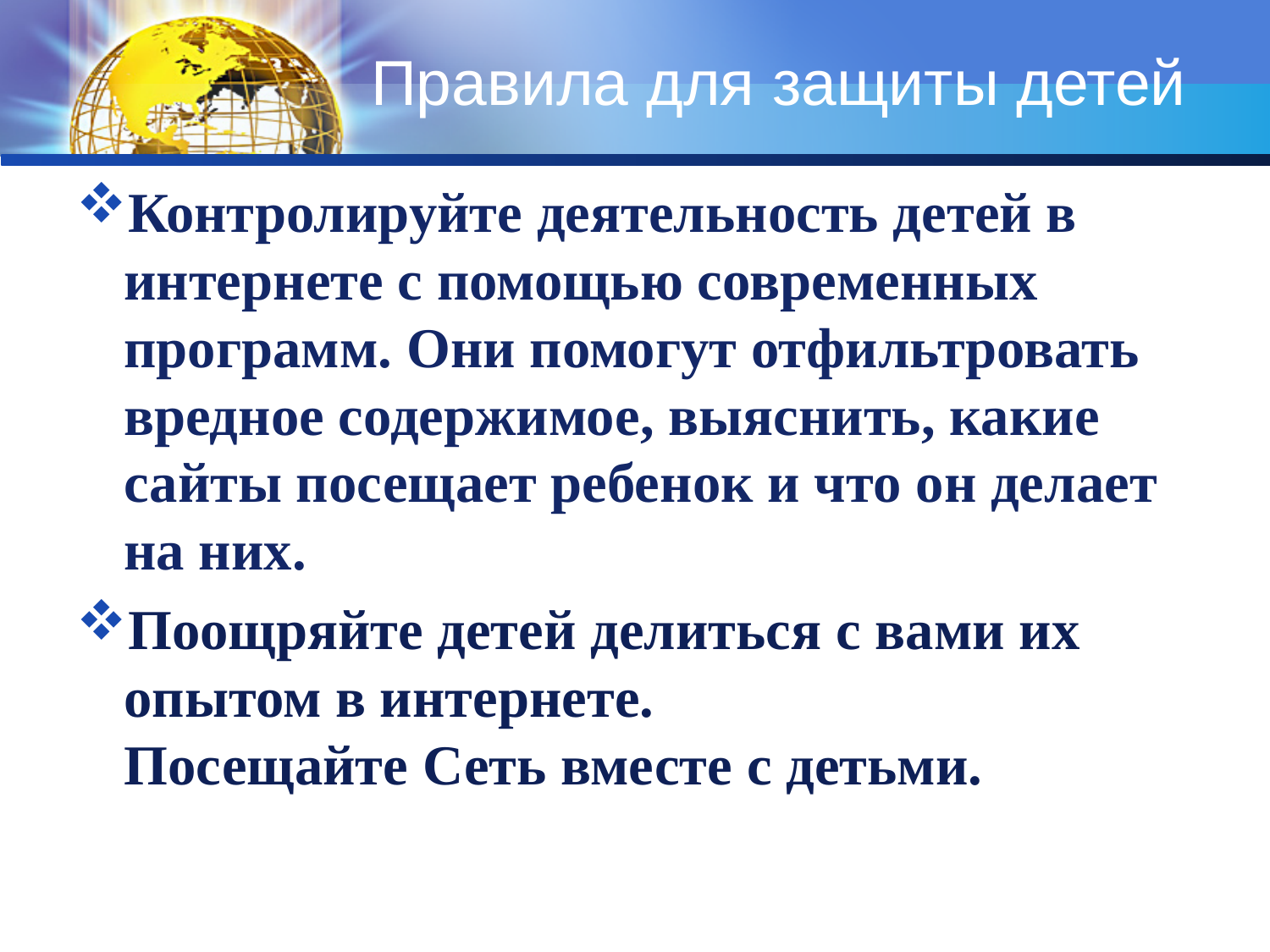

# Правила для защиты детей
Контролируйте деятельность детей в интернете с помощью современных программ. Они помогут отфильтровать вредное содержимое, выяснить, какие сайты посещает ребенок и что он делает на них.
Поощряйте детей делиться с вами их опытом в интернете.
Посещайте Сеть вместе с детьми.
2
3
4